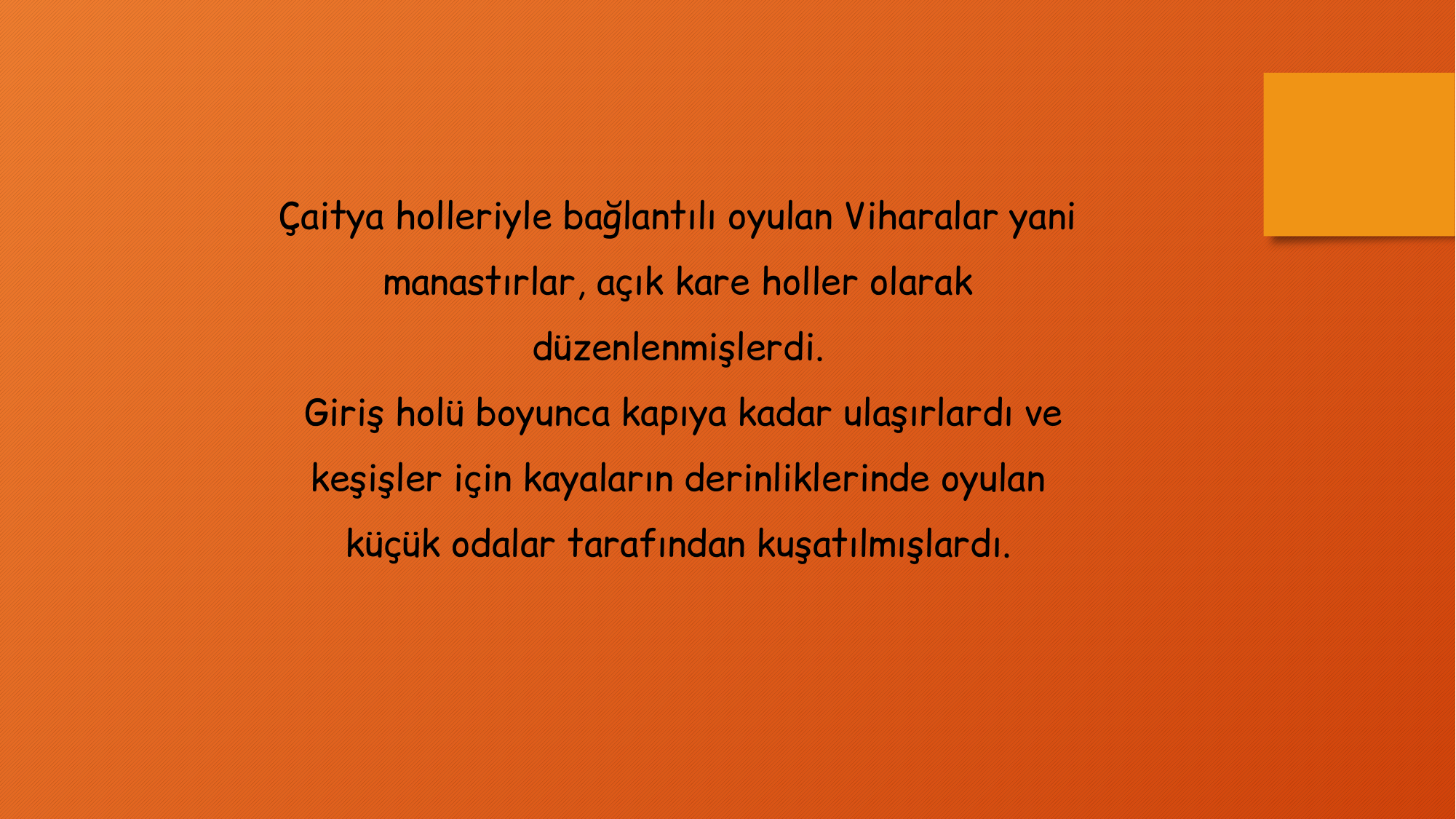

Çaitya holleriyle bağlantılı oyulan Viharalar yani manastırlar, açık kare holler olarak düzenlenmişlerdi.
 Giriş holü boyunca kapıya kadar ulaşırlardı ve keşişler için kayaların derinliklerinde oyulan küçük odalar tarafından kuşatılmışlardı.